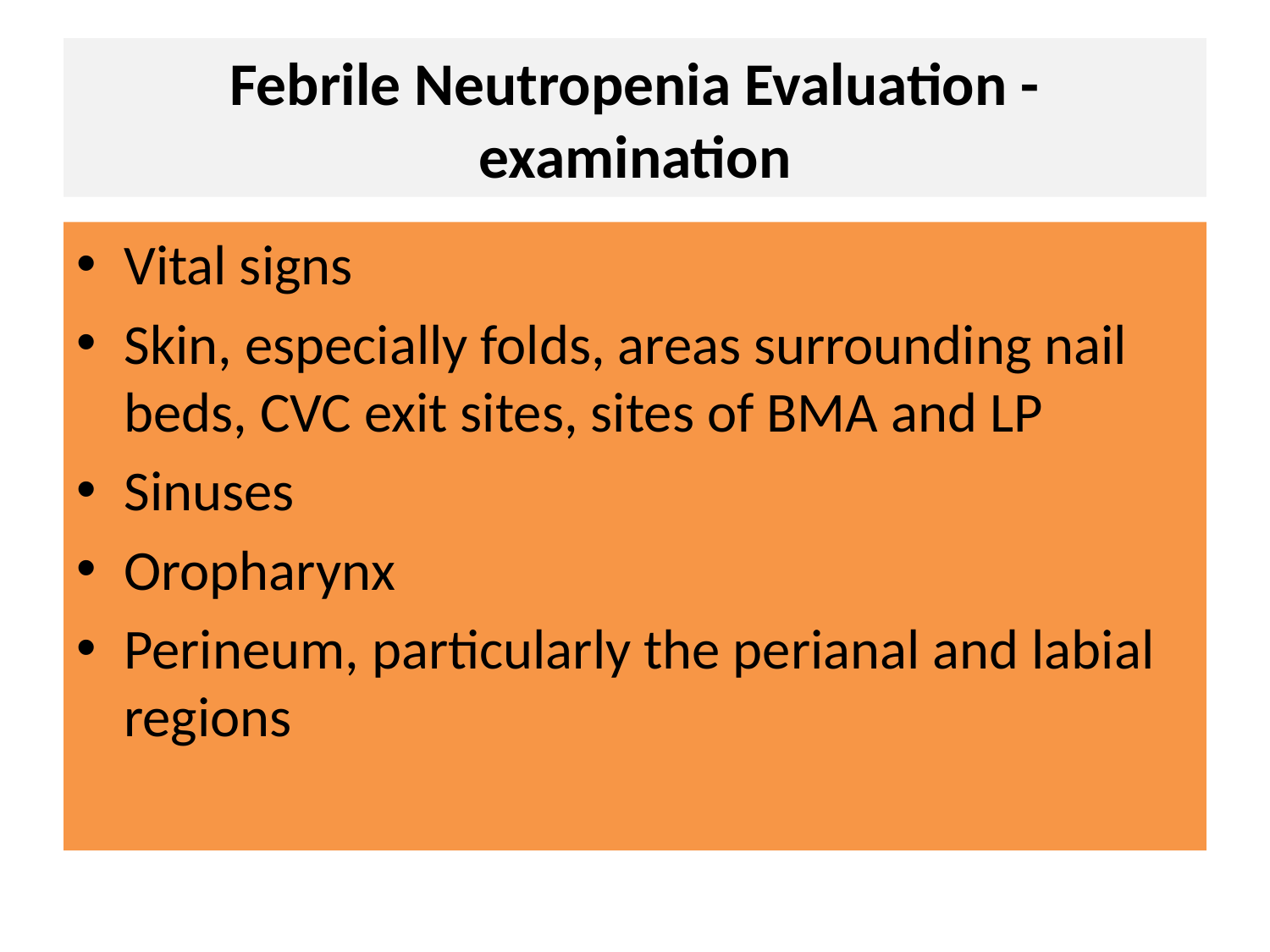

# Febrile Neutropenia Evaluation - examination
Vital signs
Skin, especially folds, areas surrounding nail beds, CVC exit sites, sites of BMA and LP
Sinuses
Oropharynx
Perineum, particularly the perianal and labial regions